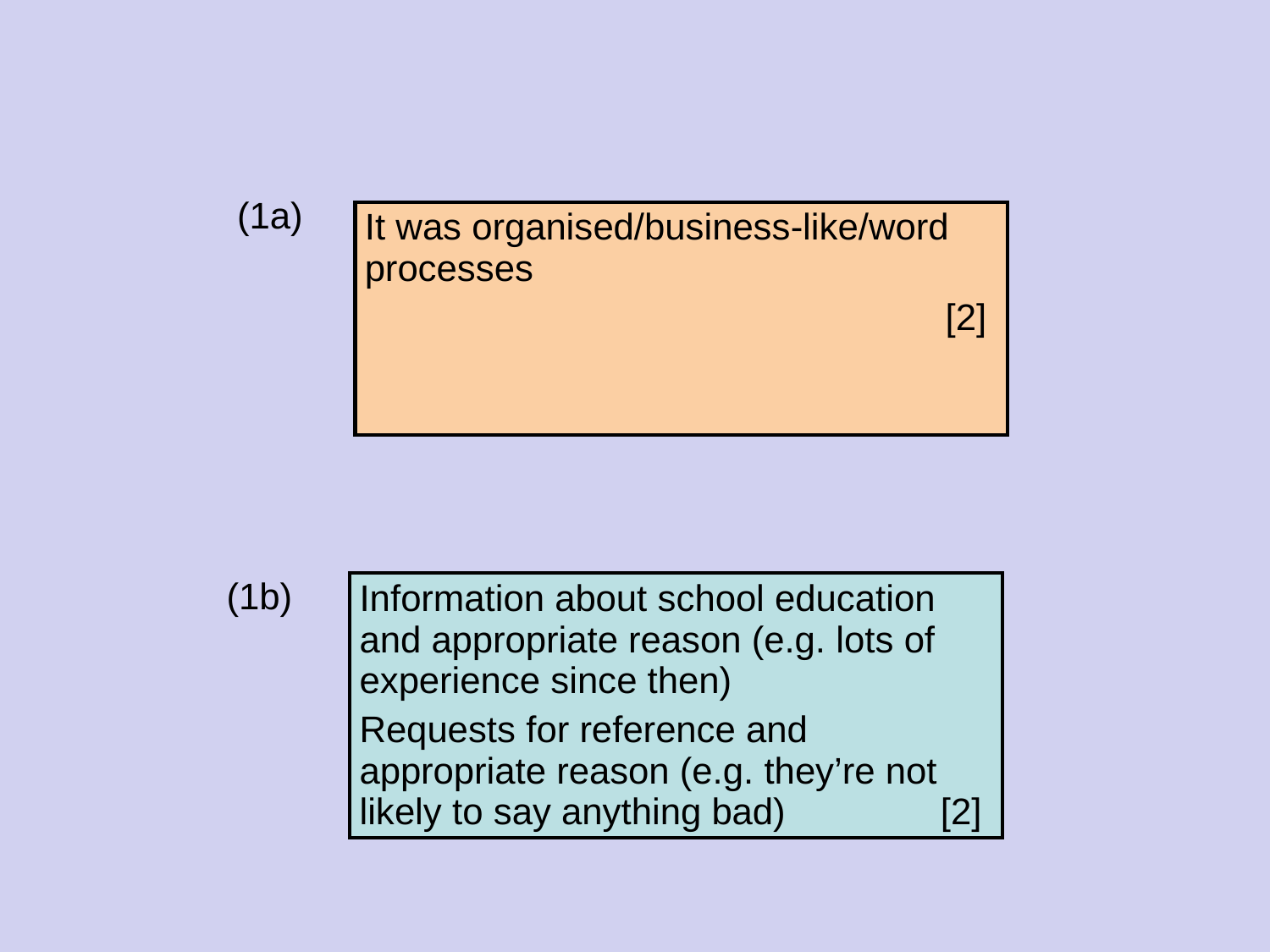

(1a)

| It was organised/business-like/word processes [2] |
| --- |

(1b)
| Information about school education and appropriate reason (e.g. lots of experience since then) Requests for reference and appropriate reason (e.g. they’re not likely to say anything bad) [2] |
| --- |